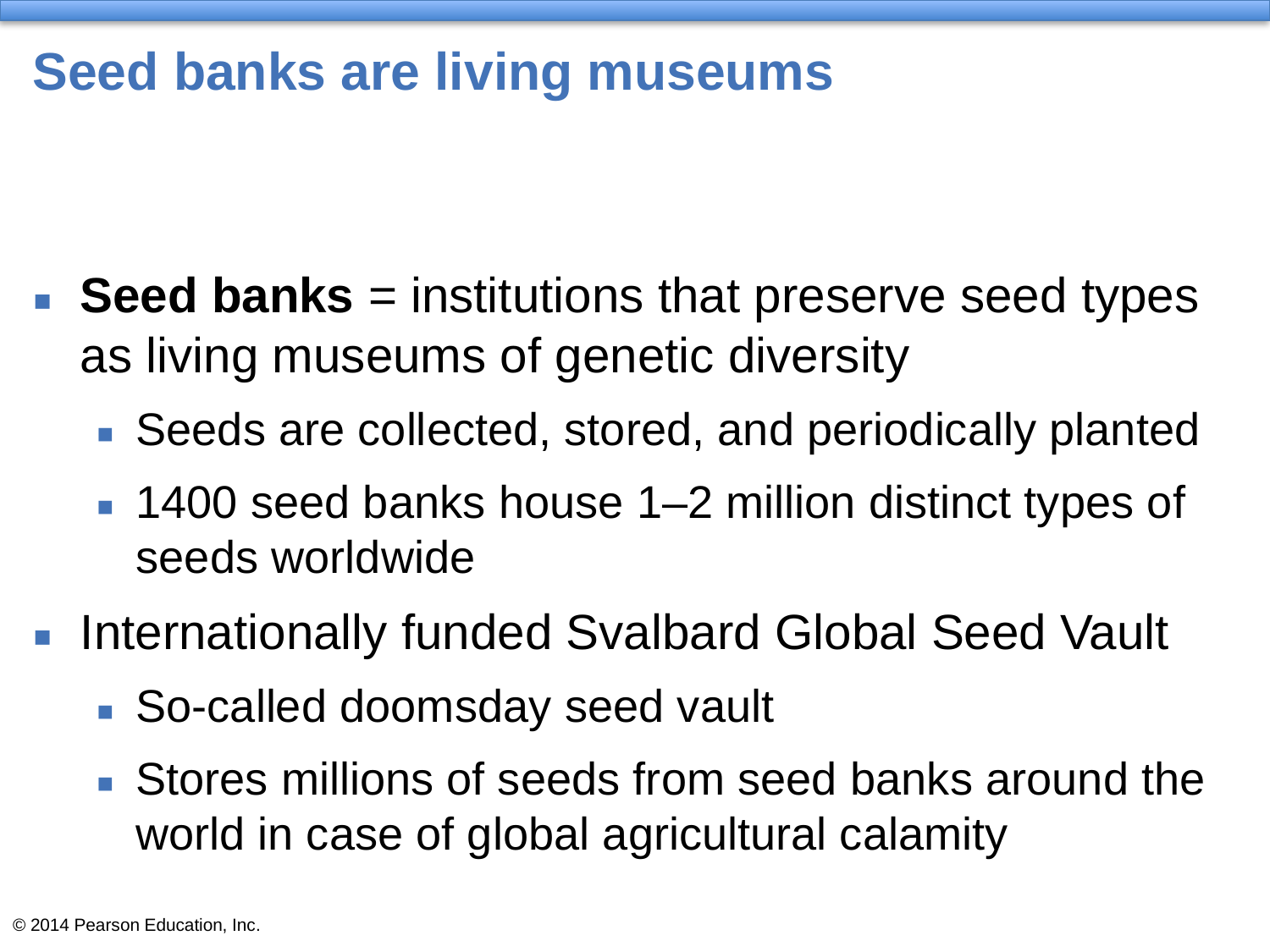

# Seed banks are living museums

Seed banks = institutions that preserve seed types as living museums of genetic diversity
Seeds are collected, stored, and periodically planted
1400 seed banks house 1–2 million distinct types of seeds worldwide
Internationally funded Svalbard Global Seed Vault
So-called doomsday seed vault
Stores millions of seeds from seed banks around the world in case of global agricultural calamity